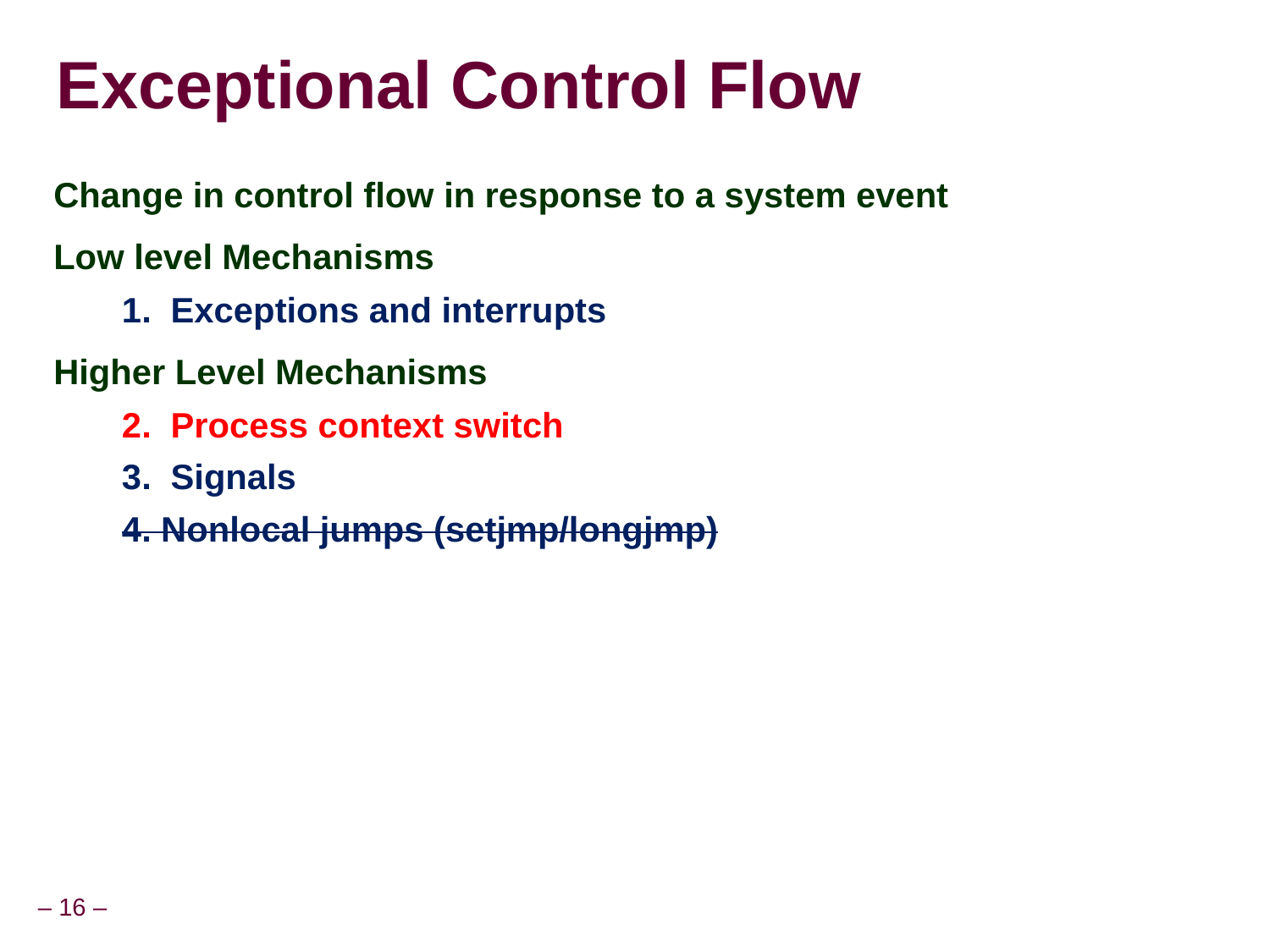

# Exceptional Control Flow
Change in control flow in response to a system event
Low level Mechanisms
1.  Exceptions and interrupts
Higher Level Mechanisms
2.  Process context switch
3.  Signals
4. Nonlocal jumps (setjmp/longjmp)